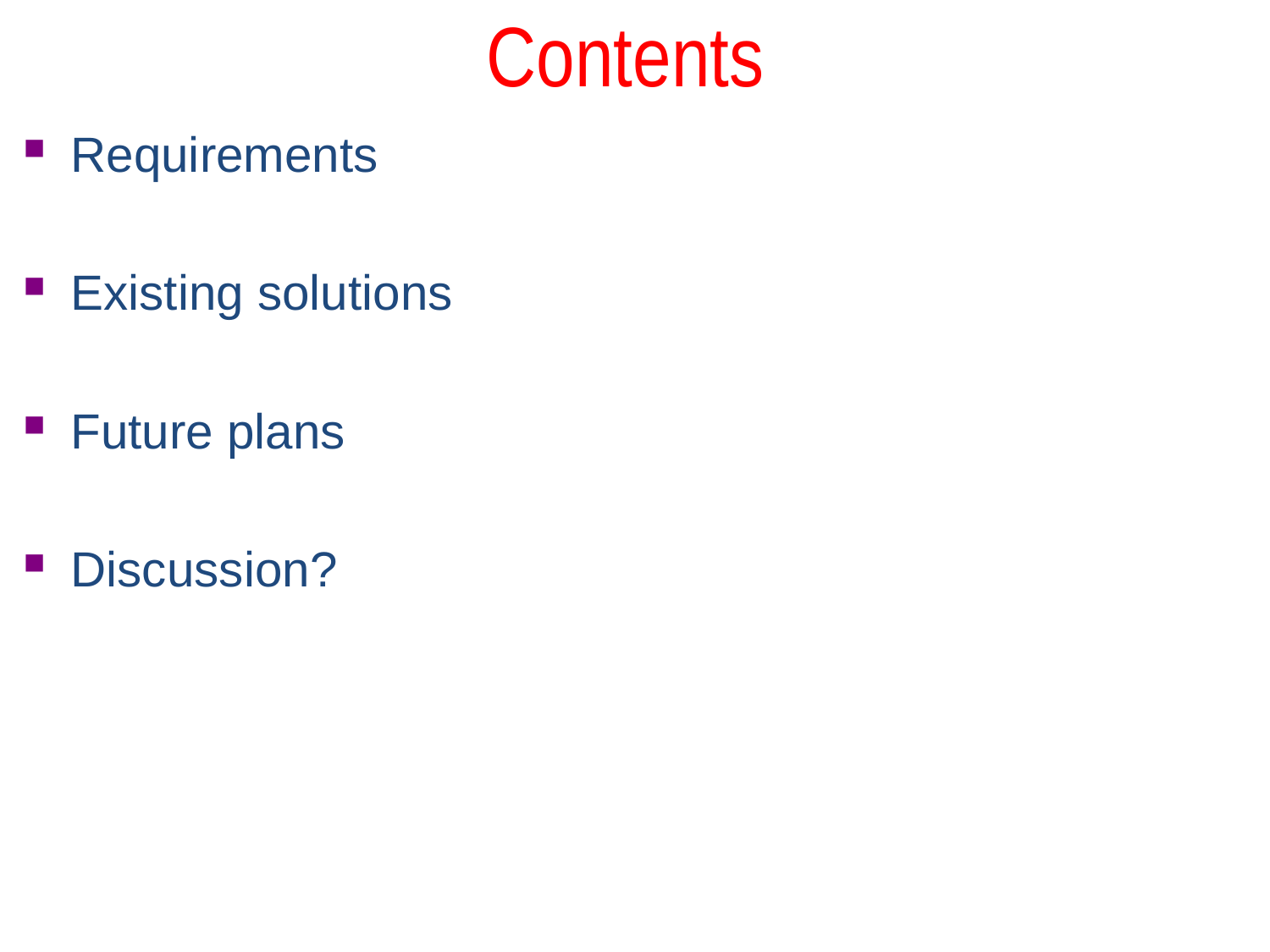

# Contents
Requirements

Existing solutions

Future plans

Discussion?